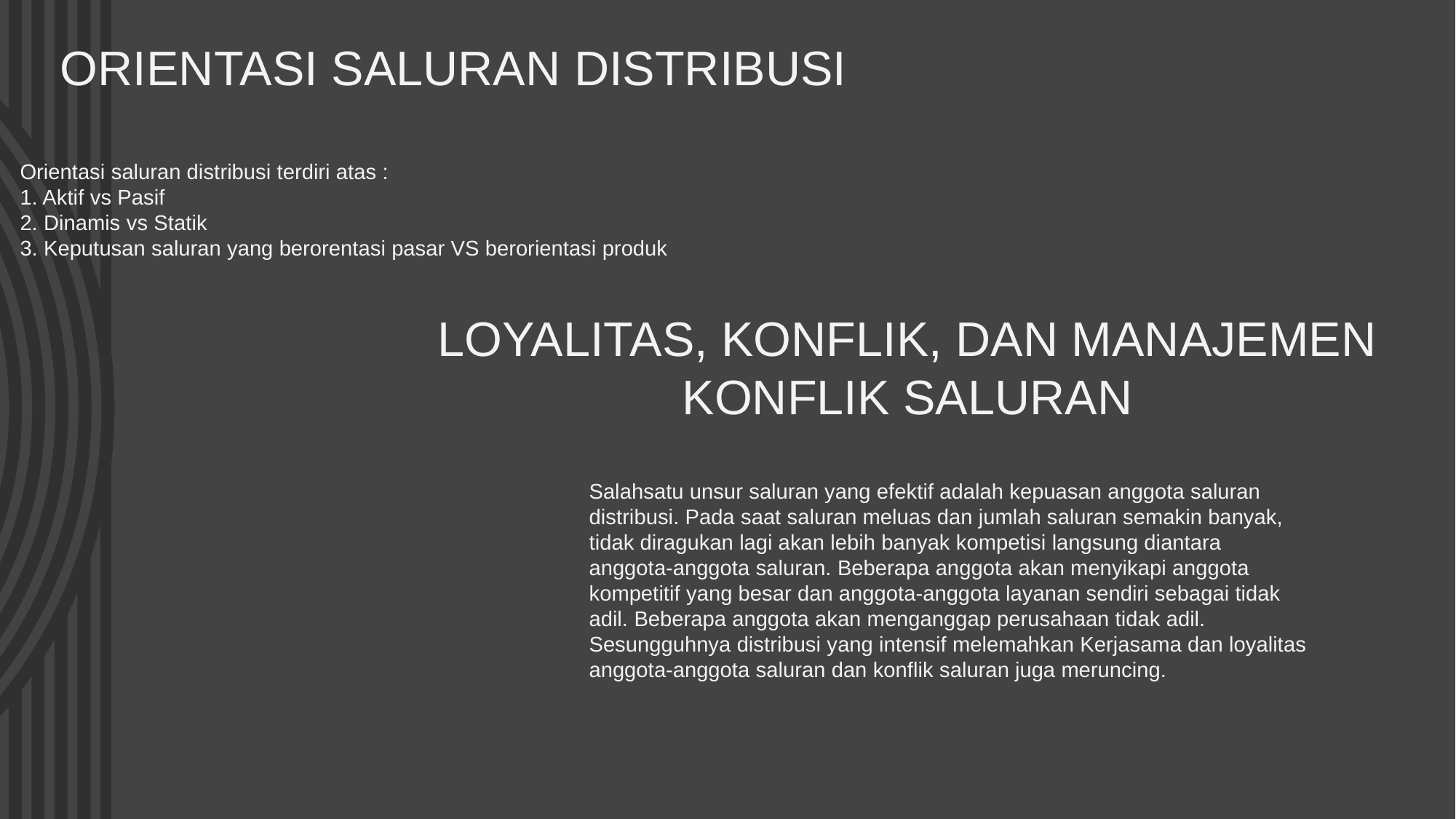

ORIENTASI SALURAN DISTRIBUSI
Orientasi saluran distribusi terdiri atas :
1. Aktif vs Pasif
2. Dinamis vs Statik
3. Keputusan saluran yang berorentasi pasar VS berorientasi produk
LOYALITAS, KONFLIK, DAN MANAJEMEN KONFLIK SALURAN
Salahsatu unsur saluran yang efektif adalah kepuasan anggota saluran distribusi. Pada saat saluran meluas dan jumlah saluran semakin banyak, tidak diragukan lagi akan lebih banyak kompetisi langsung diantara anggota-anggota saluran. Beberapa anggota akan menyikapi anggota kompetitif yang besar dan anggota-anggota layanan sendiri sebagai tidak adil. Beberapa anggota akan menganggap perusahaan tidak adil. Sesungguhnya distribusi yang intensif melemahkan Kerjasama dan loyalitas anggota-anggota saluran dan konflik saluran juga meruncing.